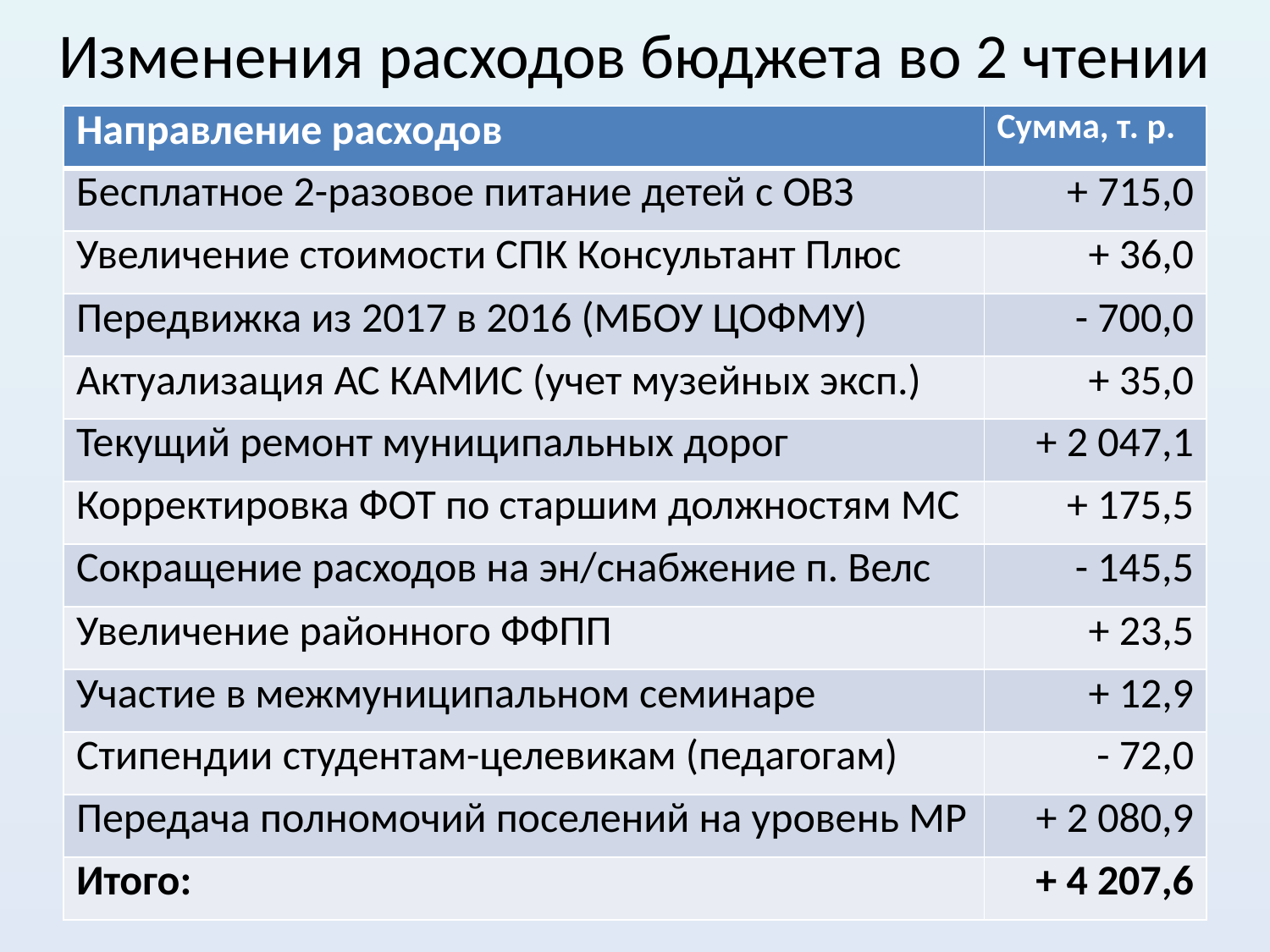

# Изменения расходов бюджета во 2 чтении
| Направление расходов | Сумма, т. р. |
| --- | --- |
| Бесплатное 2-разовое питание детей с ОВЗ | + 715,0 |
| Увеличение стоимости СПК Консультант Плюс | + 36,0 |
| Передвижка из 2017 в 2016 (МБОУ ЦОФМУ) | - 700,0 |
| Актуализация АС КАМИС (учет музейных эксп.) | + 35,0 |
| Текущий ремонт муниципальных дорог | + 2 047,1 |
| Корректировка ФОТ по старшим должностям МС | + 175,5 |
| Сокращение расходов на эн/снабжение п. Велс | - 145,5 |
| Увеличение районного ФФПП | + 23,5 |
| Участие в межмуниципальном семинаре | + 12,9 |
| Стипендии студентам-целевикам (педагогам) | - 72,0 |
| Передача полномочий поселений на уровень МР | + 2 080,9 |
| Итого: | + 4 207,6 |